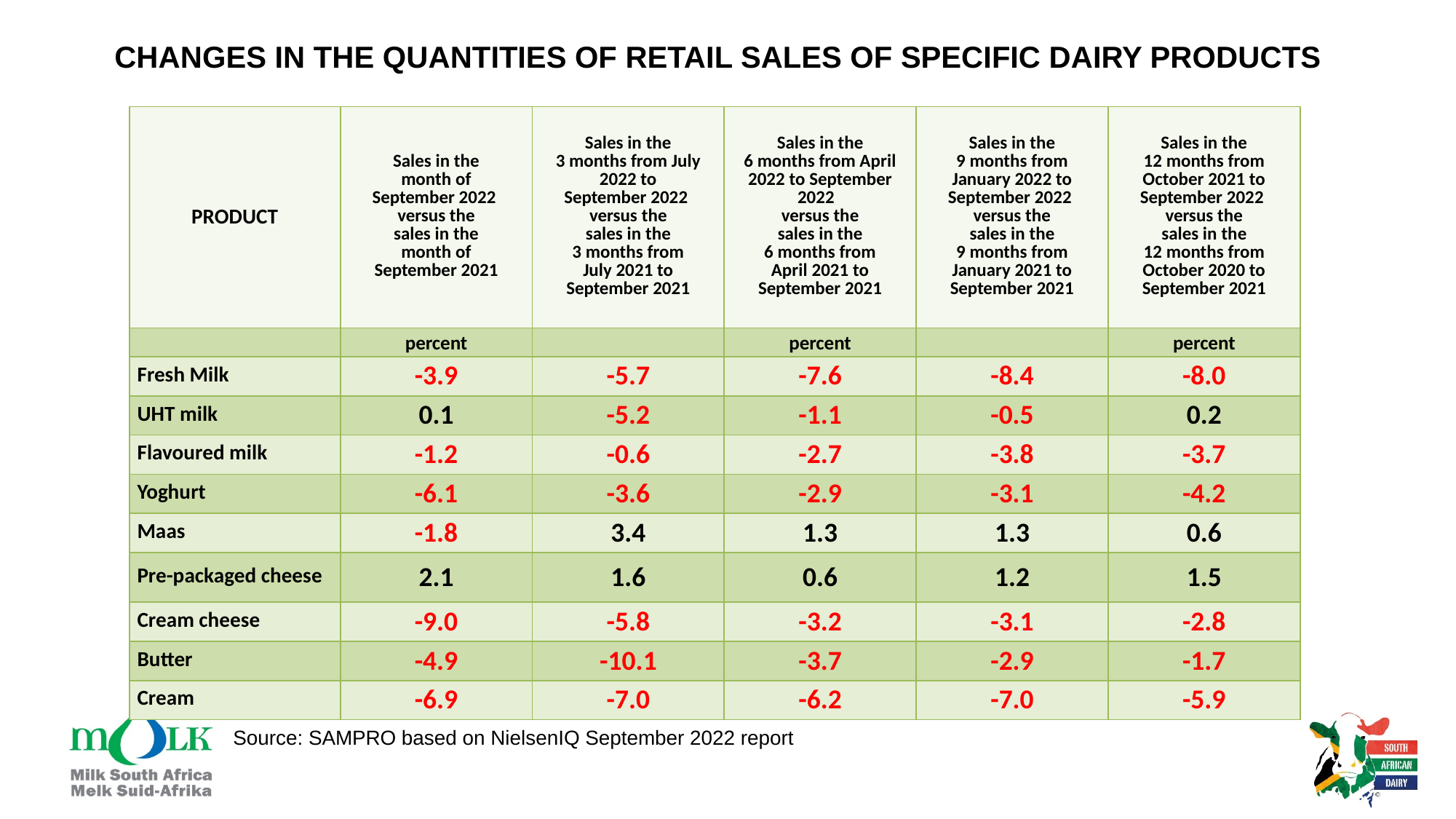

# CHANGES IN THE QUANTITIES OF RETAIL SALES OF SPECIFIC DAIRY PRODUCTS
| PRODUCT | Sales in the month of September 2022 versus the sales in the month of September 2021 | Sales in the 3 months from July 2022 to September 2022 versus the sales in the 3 months from July 2021 to September 2021 | Sales in the 6 months from April 2022 to September 2022 versus the sales in the 6 months from April 2021 to September 2021 | Sales in the 9 months from January 2022 to September 2022 versus the sales in the 9 months from January 2021 to September 2021 | Sales in the 12 months from October 2021 to September 2022 versus the sales in the 12 months from October 2020 to September 2021 |
| --- | --- | --- | --- | --- | --- |
|  | percent |  | percent |  | percent |
| Fresh Milk | -3.9 | -5.7 | -7.6 | -8.4 | -8.0 |
| UHT milk | 0.1 | -5.2 | -1.1 | -0.5 | 0.2 |
| Flavoured milk | -1.2 | -0.6 | -2.7 | -3.8 | -3.7 |
| Yoghurt | -6.1 | -3.6 | -2.9 | -3.1 | -4.2 |
| Maas | -1.8 | 3.4 | 1.3 | 1.3 | 0.6 |
| Pre-packaged cheese | 2.1 | 1.6 | 0.6 | 1.2 | 1.5 |
| Cream cheese | -9.0 | -5.8 | -3.2 | -3.1 | -2.8 |
| Butter | -4.9 | -10.1 | -3.7 | -2.9 | -1.7 |
| Cream | -6.9 | -7.0 | -6.2 | -7.0 | -5.9 |
Source: SAMPRO based on NielsenIQ September 2022 report